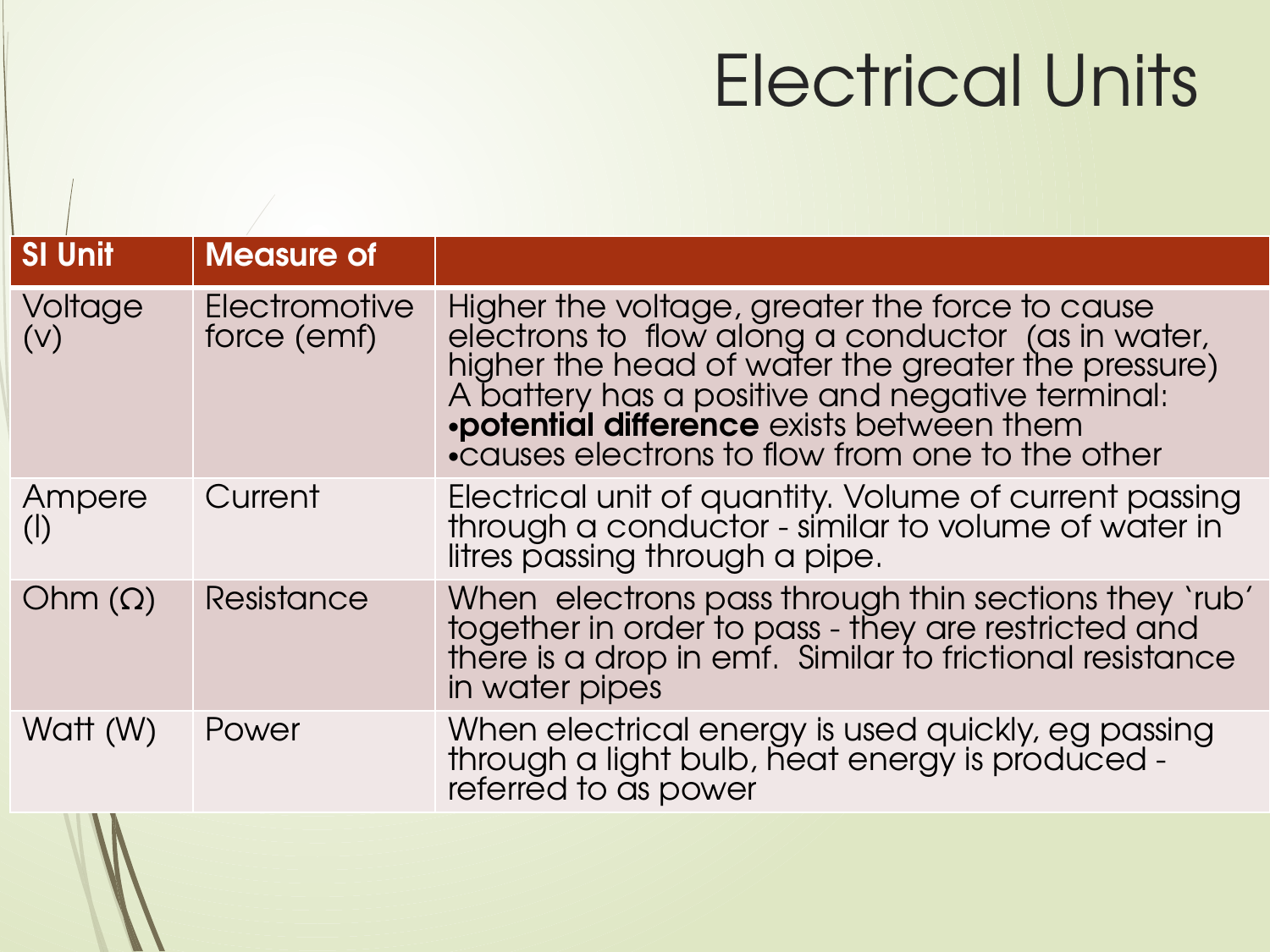

# Electrical Units
| SI Unit | Measure of |  |
| --- | --- | --- |
| Voltage (v) | Electromotive force (emf) | Higher the voltage, greater the force to cause electrons to flow along a conductor (as in water, higher the head of water the greater the pressure) A battery has a positive and negative terminal: potential difference exists between them causes electrons to flow from one to the other |
| Ampere (I) | Current | Electrical unit of quantity. Volume of current passing through a conductor - similar to volume of water in litres passing through a pipe. |
| Ohm (Ω) | Resistance | When electrons pass through thin sections they ‘rub’ together in order to pass - they are restricted and there is a drop in emf. Similar to frictional resistance in water pipes |
| Watt (W) | Power | When electrical energy is used quickly, eg passing through a light bulb, heat energy is produced - referred to as power |